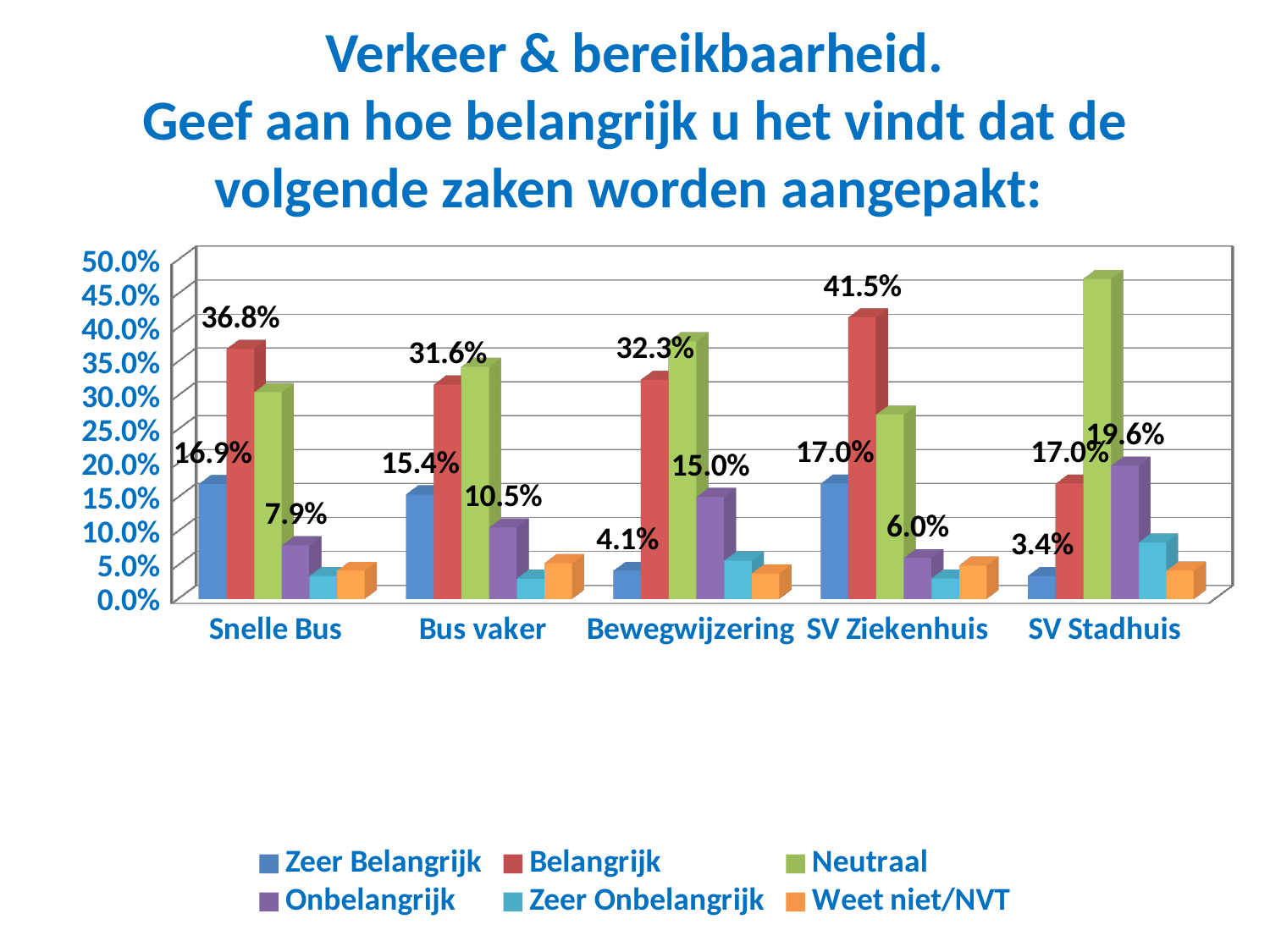

# Verkeer & bereikbaarheid. Geef aan hoe belangrijk u het vindt dat de volgende zaken worden aangepakt:

[unsupported chart]